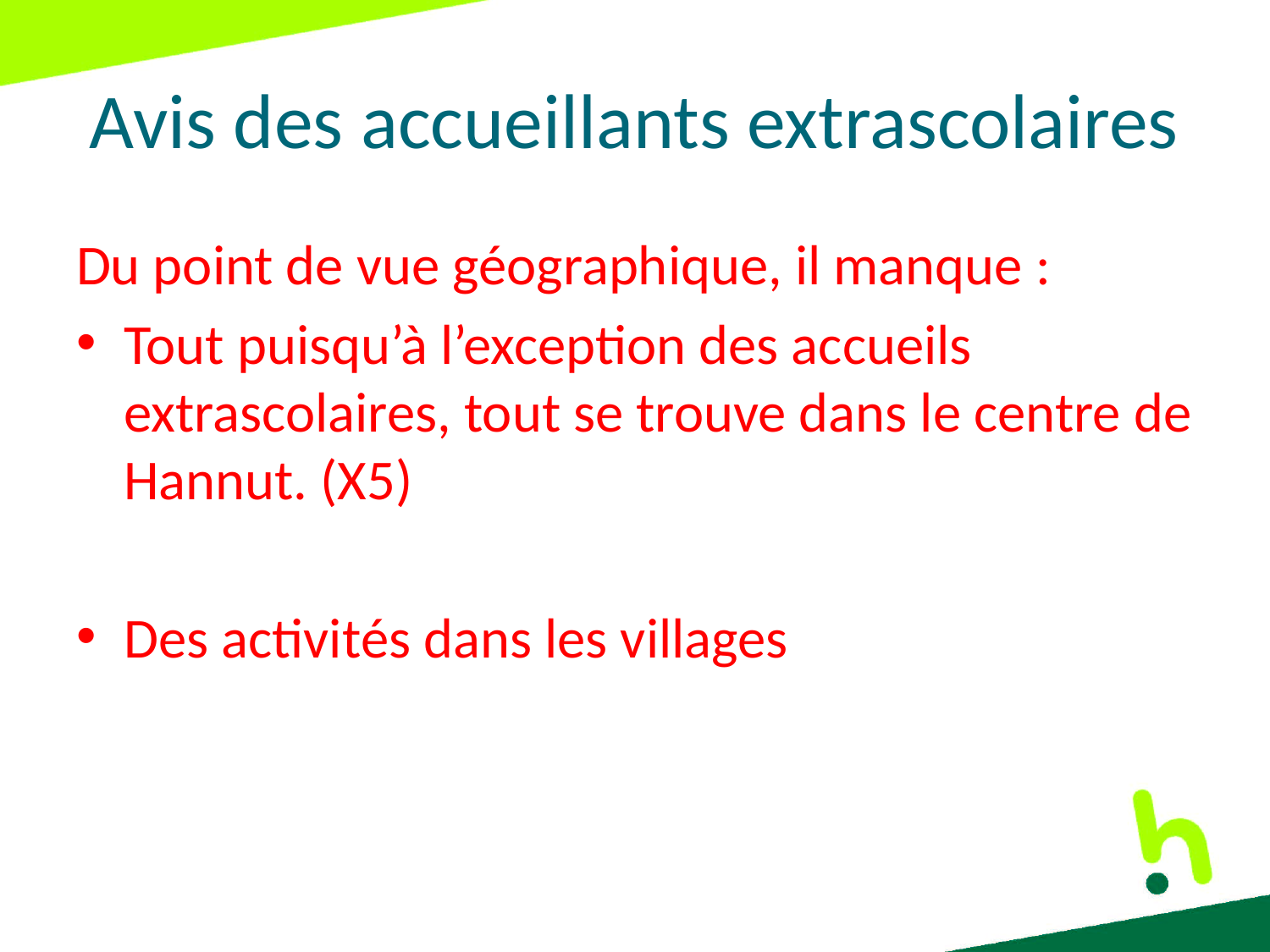

# Avis des accueillants extrascolaires
Du point de vue géographique, il manque :
Tout puisqu’à l’exception des accueils extrascolaires, tout se trouve dans le centre de Hannut. (X5)

Des activités dans les villages